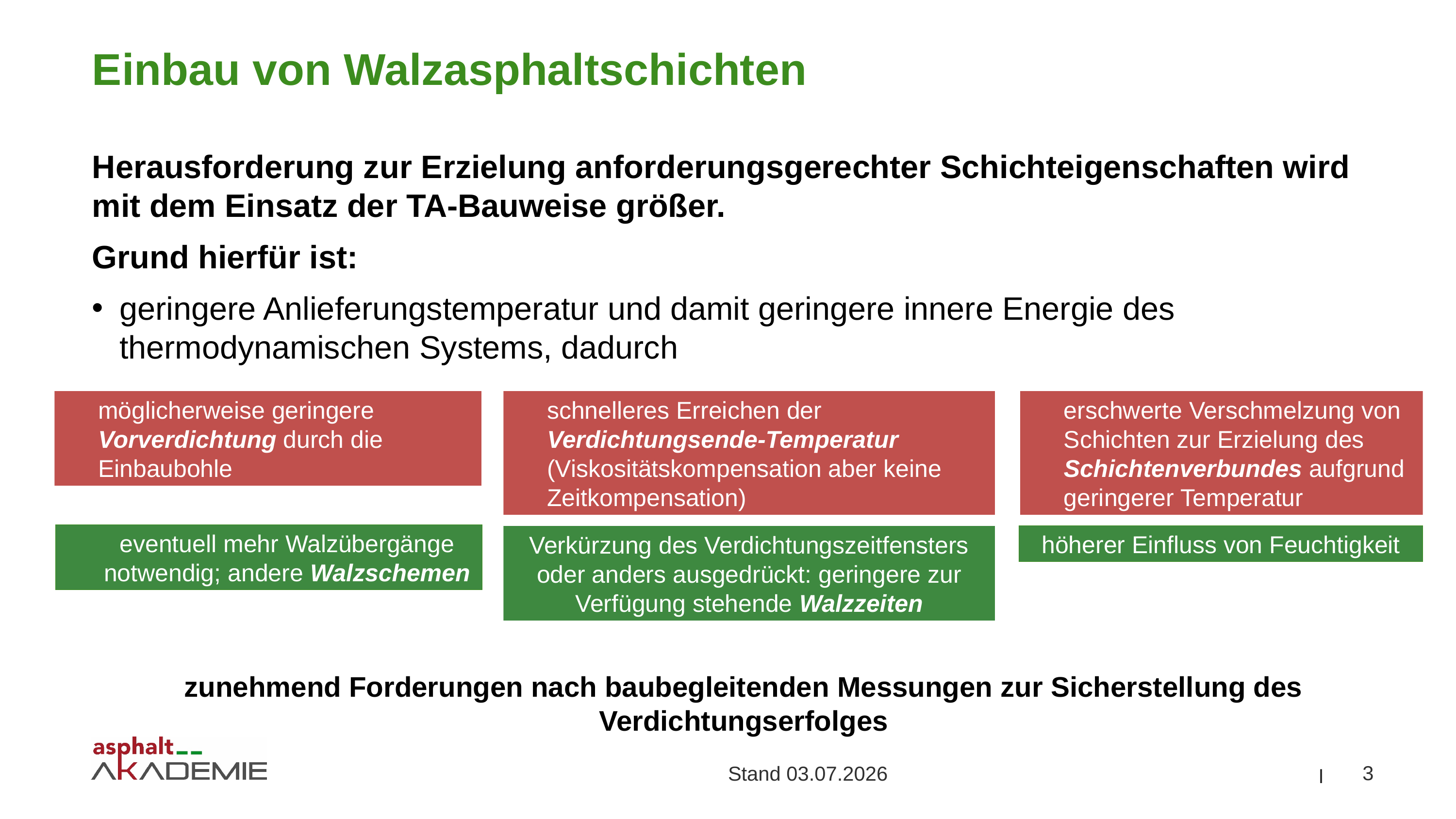

# Einbau von Walzasphaltschichten
Herausforderung zur Erzielung anforderungsgerechter Schichteigenschaften wird mit dem Einsatz der TA-Bauweise größer.
Grund hierfür ist:
geringere Anlieferungstemperatur und damit geringere innere Energie des thermodynamischen Systems, dadurch

möglicherweise geringere Vorverdichtung durch die Einbaubohle
schnelleres Erreichen der Verdichtungsende-Temperatur (Viskositätskompensation aber keine Zeitkompensation)
erschwerte Verschmelzung von Schichten zur Erzielung des Schichtenverbundes aufgrund geringerer Temperatur
eventuell mehr Walzübergänge notwendig; andere Walzschemen
höherer Einfluss von Feuchtigkeit
Verkürzung des Verdichtungszeitfensters oder anders ausgedrückt: geringere zur Verfügung stehende Walzzeiten
zunehmend Forderungen nach baubegleitenden Messungen zur Sicherstellung des Verdichtungserfolges
3